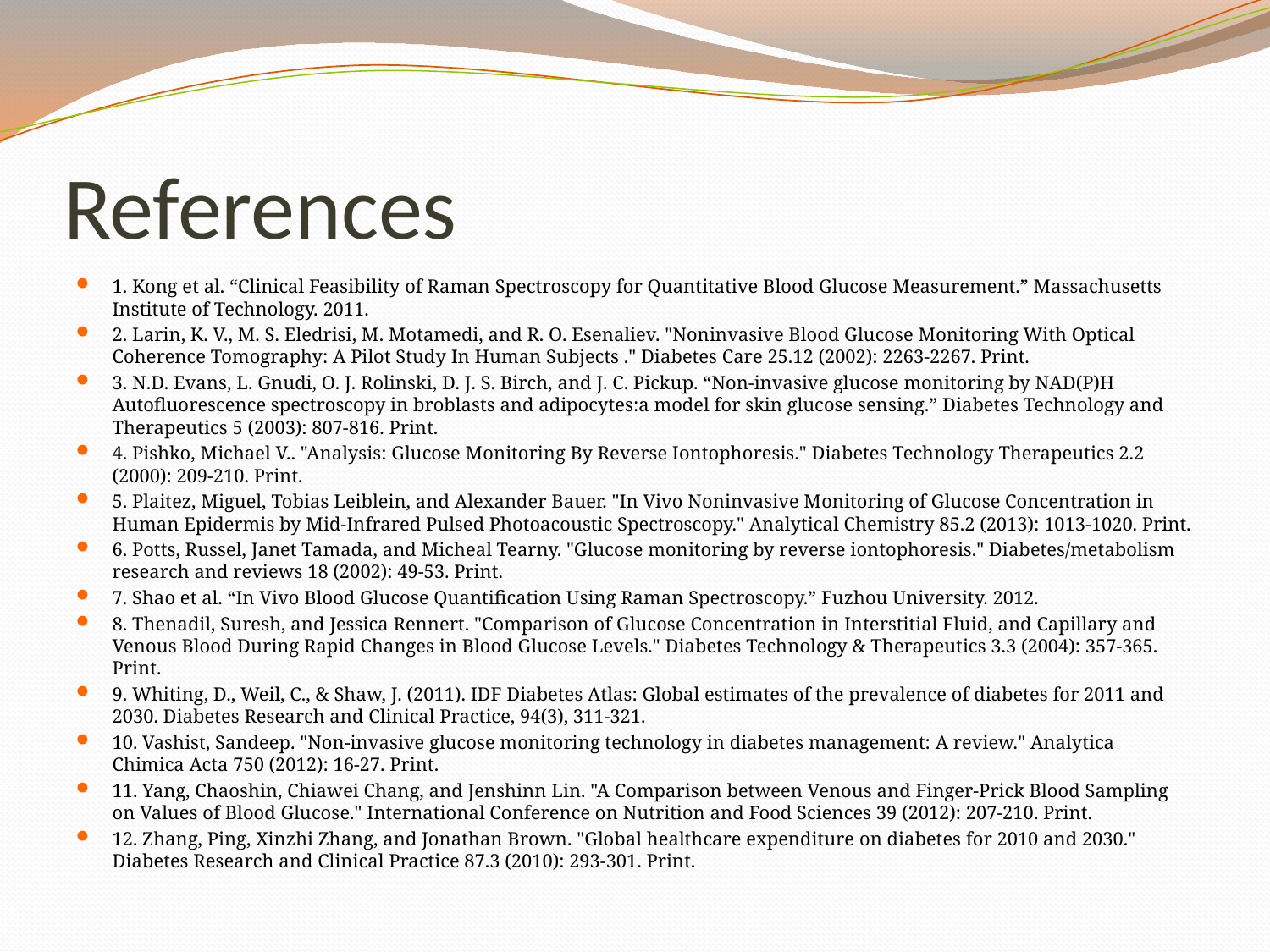

# References
1. Kong et al. “Clinical Feasibility of Raman Spectroscopy for Quantitative Blood Glucose Measurement.” Massachusetts Institute of Technology. 2011.
2. Larin, K. V., M. S. Eledrisi, M. Motamedi, and R. O. Esenaliev. "Noninvasive Blood Glucose Monitoring With Optical Coherence Tomography: A Pilot Study In Human Subjects ." Diabetes Care 25.12 (2002): 2263-2267. Print.
3. N.D. Evans, L. Gnudi, O. J. Rolinski, D. J. S. Birch, and J. C. Pickup. “Non-invasive glucose monitoring by NAD(P)H Autofluorescence spectroscopy in broblasts and adipocytes:a model for skin glucose sensing.” Diabetes Technology and Therapeutics 5 (2003): 807-816. Print.
4. Pishko, Michael V.. "Analysis: Glucose Monitoring By Reverse Iontophoresis." Diabetes Technology Therapeutics 2.2 (2000): 209-210. Print.
5. Plaitez, Miguel, Tobias Leiblein, and Alexander Bauer. "In Vivo Noninvasive Monitoring of Glucose Concentration in Human Epidermis by Mid-Infrared Pulsed Photoacoustic Spectroscopy." Analytical Chemistry 85.2 (2013): 1013-1020. Print.
6. Potts, Russel, Janet Tamada, and Micheal Tearny. "Glucose monitoring by reverse iontophoresis." Diabetes/metabolism research and reviews 18 (2002): 49-53. Print.
7. Shao et al. “In Vivo Blood Glucose Quantification Using Raman Spectroscopy.” Fuzhou University. 2012.
8. Thenadil, Suresh, and Jessica Rennert. "Comparison of Glucose Concentration in Interstitial Fluid, and Capillary and Venous Blood During Rapid Changes in Blood Glucose Levels." Diabetes Technology & Therapeutics 3.3 (2004): 357-365. Print.
9. Whiting, D., Weil, C., & Shaw, J. (2011). IDF Diabetes Atlas: Global estimates of the prevalence of diabetes for 2011 and 2030. Diabetes Research and Clinical Practice, 94(3), 311-321.
10. Vashist, Sandeep. "Non-invasive glucose monitoring technology in diabetes management: A review." Analytica Chimica Acta 750 (2012): 16-27. Print.
11. Yang, Chaoshin, Chiawei Chang, and Jenshinn Lin. "A Comparison between Venous and Finger-Prick Blood Sampling on Values of Blood Glucose." International Conference on Nutrition and Food Sciences 39 (2012): 207-210. Print.
12. Zhang, Ping, Xinzhi Zhang, and Jonathan Brown. "Global healthcare expenditure on diabetes for 2010 and 2030." Diabetes Research and Clinical Practice 87.3 (2010): 293-301. Print.